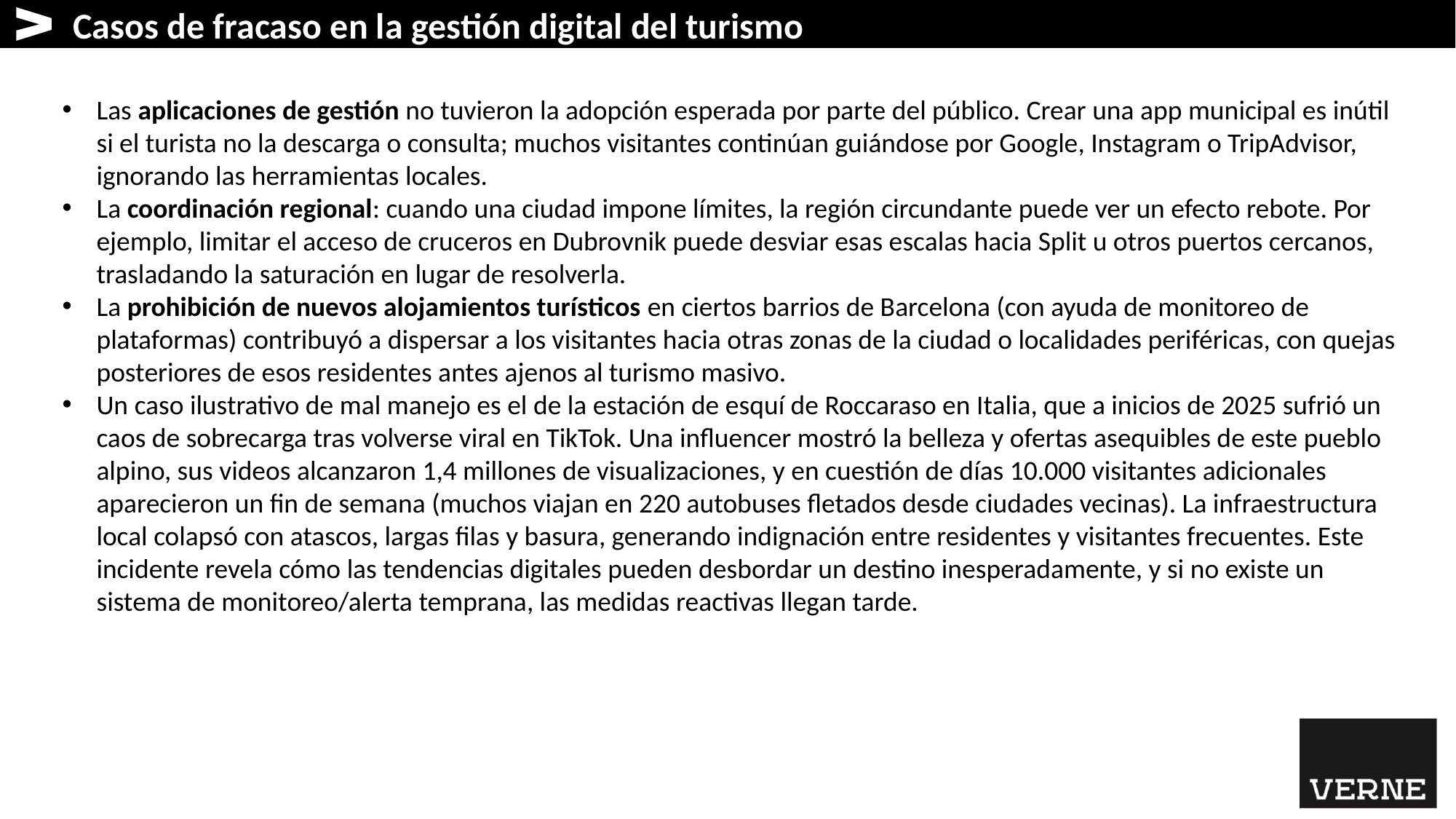

# Casos de fracaso en la gestión digital del turismo
Las aplicaciones de gestión no tuvieron la adopción esperada por parte del público. Crear una app municipal es inútil si el turista no la descarga o consulta; muchos visitantes continúan guiándose por Google, Instagram o TripAdvisor, ignorando las herramientas locales.
La coordinación regional: cuando una ciudad impone límites, la región circundante puede ver un efecto rebote. Por ejemplo, limitar el acceso de cruceros en Dubrovnik puede desviar esas escalas hacia Split u otros puertos cercanos, trasladando la saturación en lugar de resolverla.
La prohibición de nuevos alojamientos turísticos en ciertos barrios de Barcelona (con ayuda de monitoreo de plataformas) contribuyó a dispersar a los visitantes hacia otras zonas de la ciudad o localidades periféricas, con quejas posteriores de esos residentes antes ajenos al turismo masivo.
Un caso ilustrativo de mal manejo es el de la estación de esquí de Roccaraso en Italia, que a inicios de 2025 sufrió un caos de sobrecarga tras volverse viral en TikTok. Una influencer mostró la belleza y ofertas asequibles de este pueblo alpino, sus videos alcanzaron 1,4 millones de visualizaciones, y en cuestión de días 10.000 visitantes adicionales aparecieron un fin de semana (muchos viajan en 220 autobuses fletados desde ciudades vecinas). La infraestructura local colapsó con atascos, largas filas y basura, generando indignación entre residentes y visitantes frecuentes. Este incidente revela cómo las tendencias digitales pueden desbordar un destino inesperadamente, y si no existe un sistema de monitoreo/alerta temprana, las medidas reactivas llegan tarde.